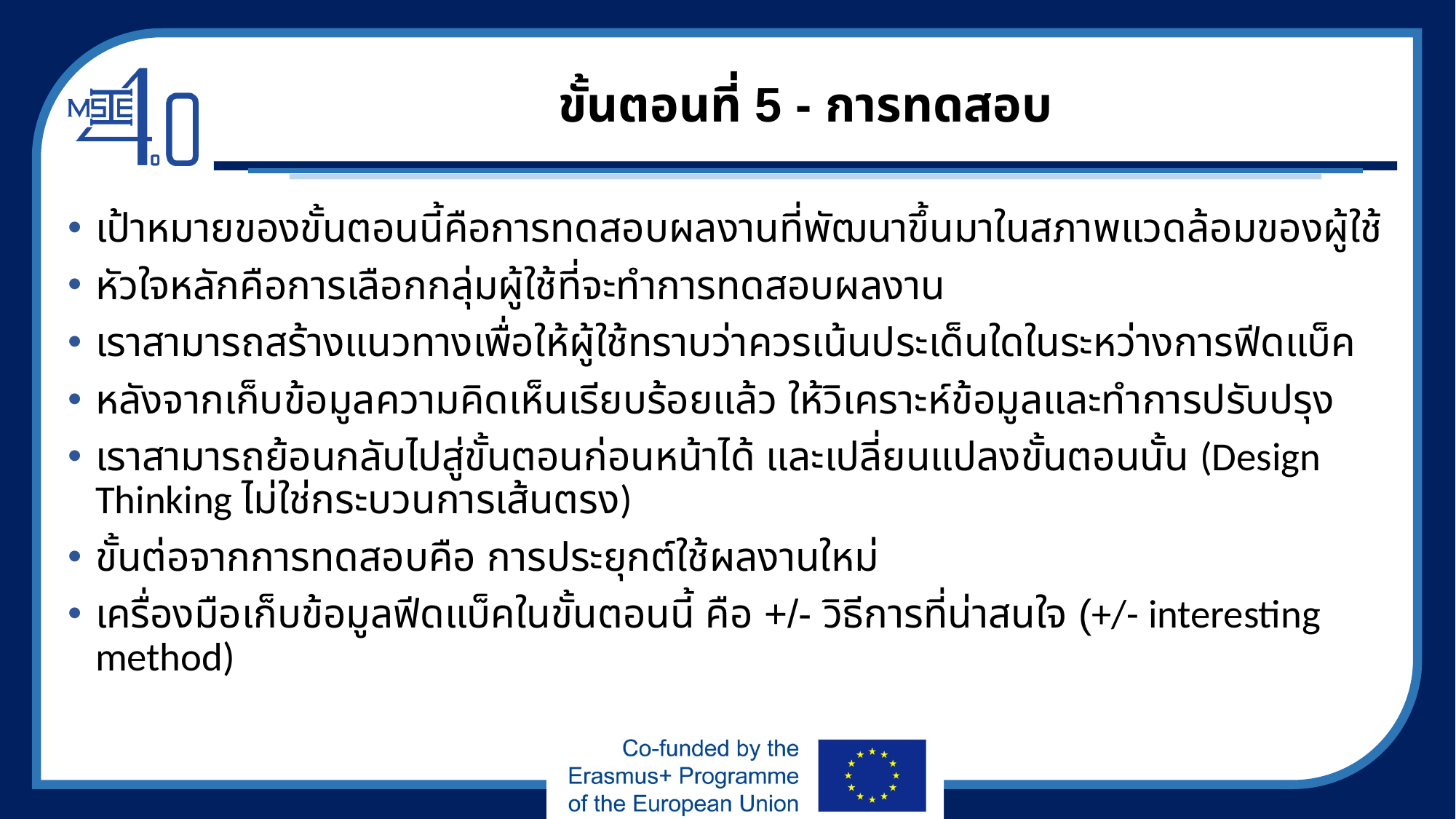

# ขั้นตอนที่ 5 - การทดสอบ
เป้าหมายของขั้นตอนนี้คือการทดสอบผลงานที่พัฒนาขึ้นมาในสภาพแวดล้อมของผู้ใช้
หัวใจหลักคือการเลือกกลุ่มผู้ใช้ที่จะทำการทดสอบผลงาน
เราสามารถสร้างแนวทางเพื่อให้ผู้ใช้ทราบว่าควรเน้นประเด็นใดในระหว่างการฟีดแบ็ค
หลังจากเก็บข้อมูลความคิดเห็นเรียบร้อยแล้ว ให้วิเคราะห์ข้อมูลและทำการปรับปรุง
เราสามารถย้อนกลับไปสู่ขั้นตอนก่อนหน้าได้ และเปลี่ยนแปลงขั้นตอนนั้น (Design Thinking ไม่ใช่กระบวนการเส้นตรง)
ขั้นต่อจากการทดสอบคือ การประยุกต์ใช้ผลงานใหม่
เครื่องมือเก็บข้อมูลฟีดแบ็คในขั้นตอนนี้ คือ +/- วิธีการที่น่าสนใจ (+/- interesting method)